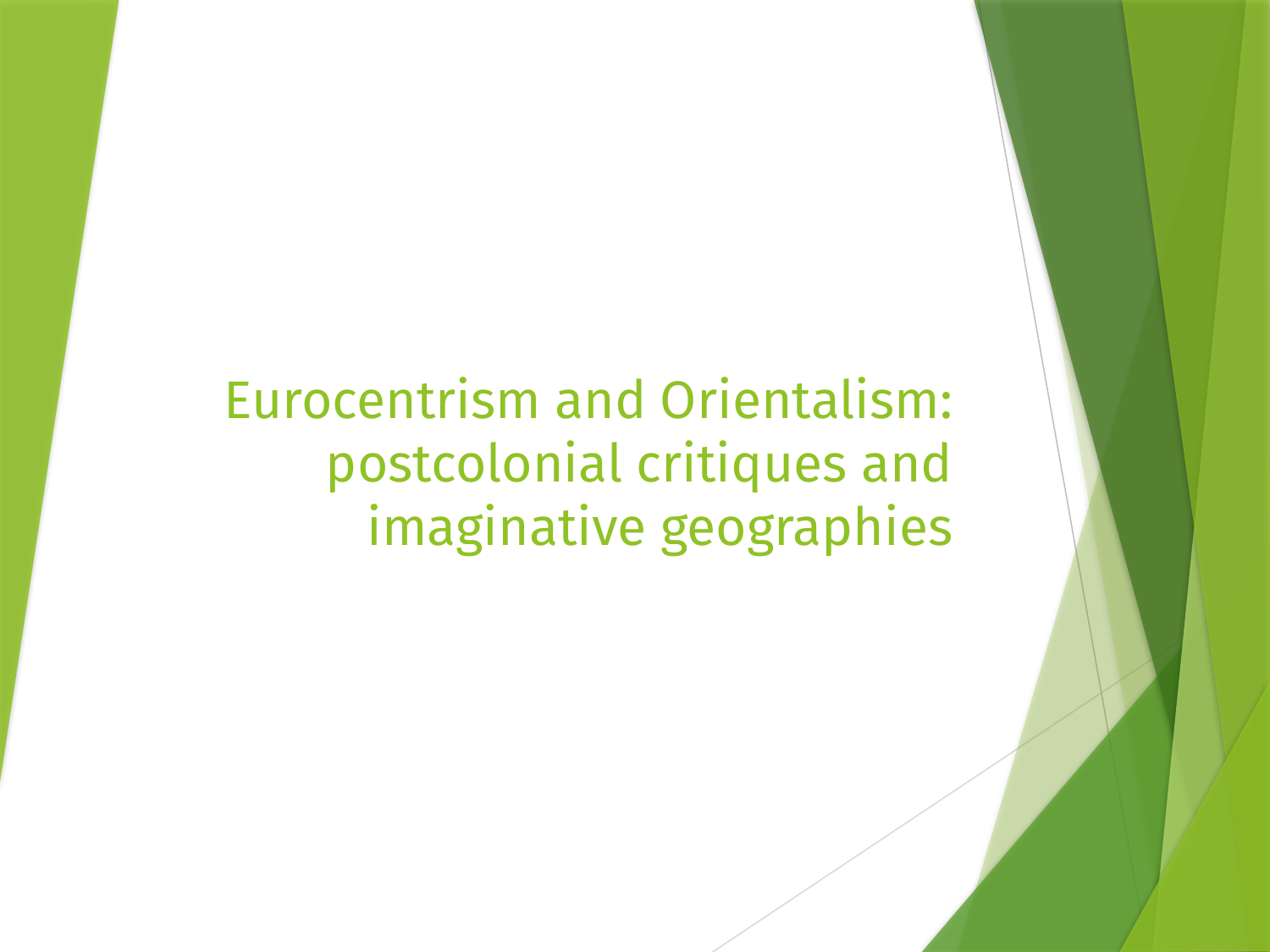

# Eurocentrism and Orientalism: postcolonial critiques and imaginative geographies